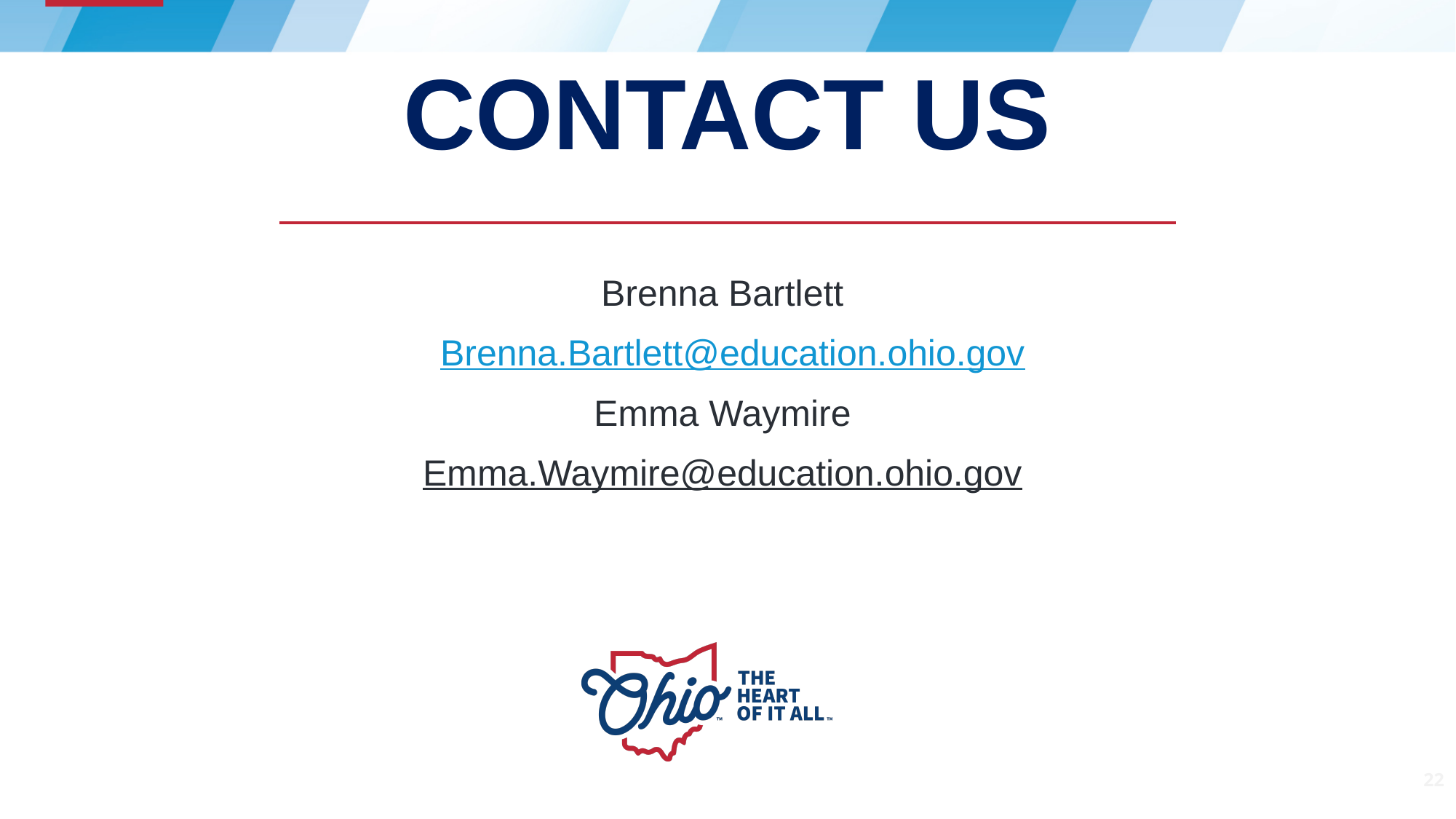

# Contact us
Brenna Bartlett
 Brenna.Bartlett@education.ohio.gov
Emma Waymire
Emma.Waymire@education.ohio.gov
22